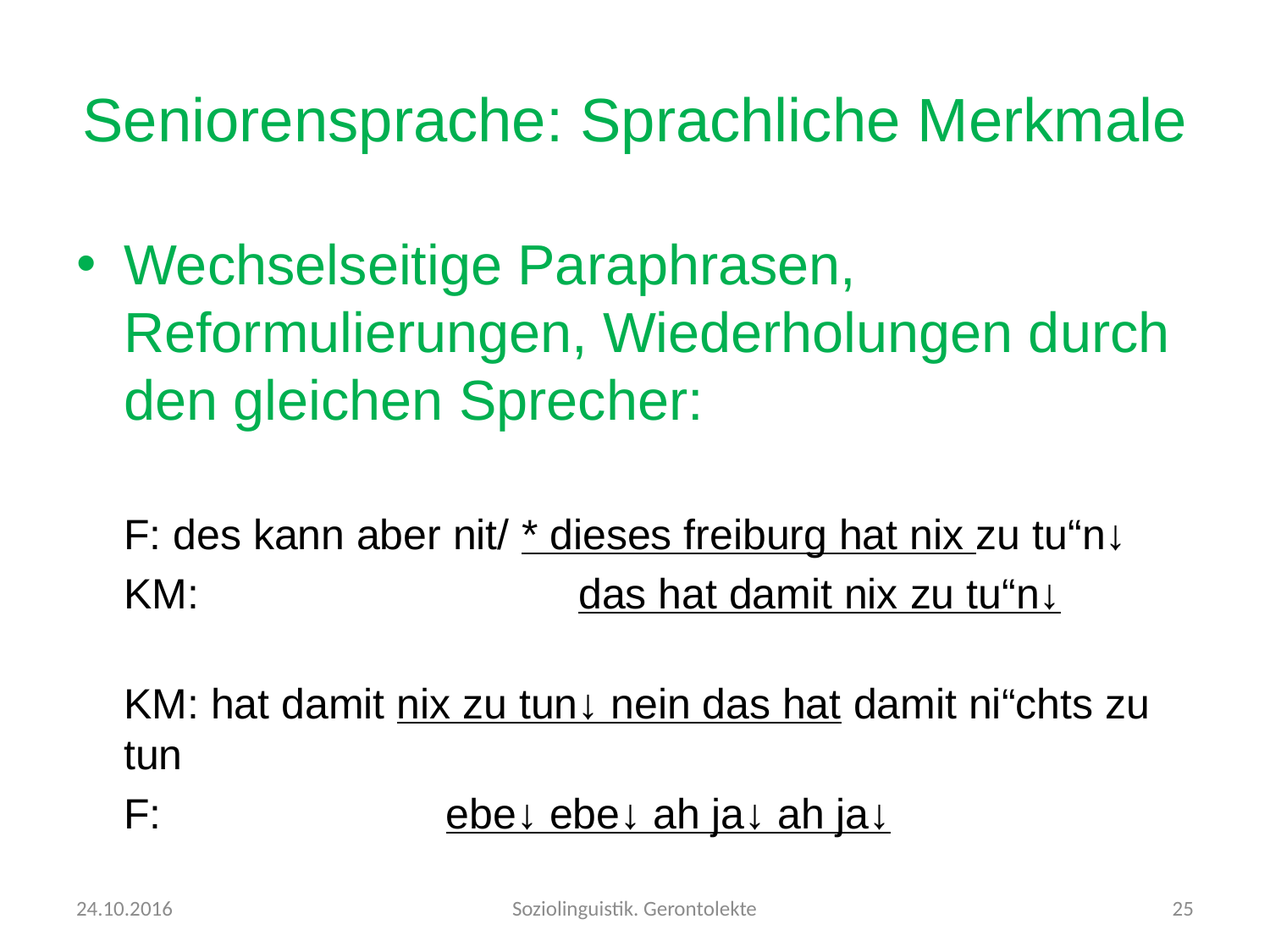

# Seniorensprache: Sprachliche Merkmale
Wechselseitige Paraphrasen, Reformulierungen, Wiederholungen durch den gleichen Sprecher:
	F: des kann aber nit/ * dieses freiburg hat nix zu tu“n↓
	KM:                                das hat damit nix zu tu“n↓
KM: hat damit nix zu tun↓ nein das hat damit ni“chts zu tun
	F:                        ebe↓ ebe↓ ah ja↓ ah ja↓
24.10.2016
Soziolinguistik. Gerontolekte
25